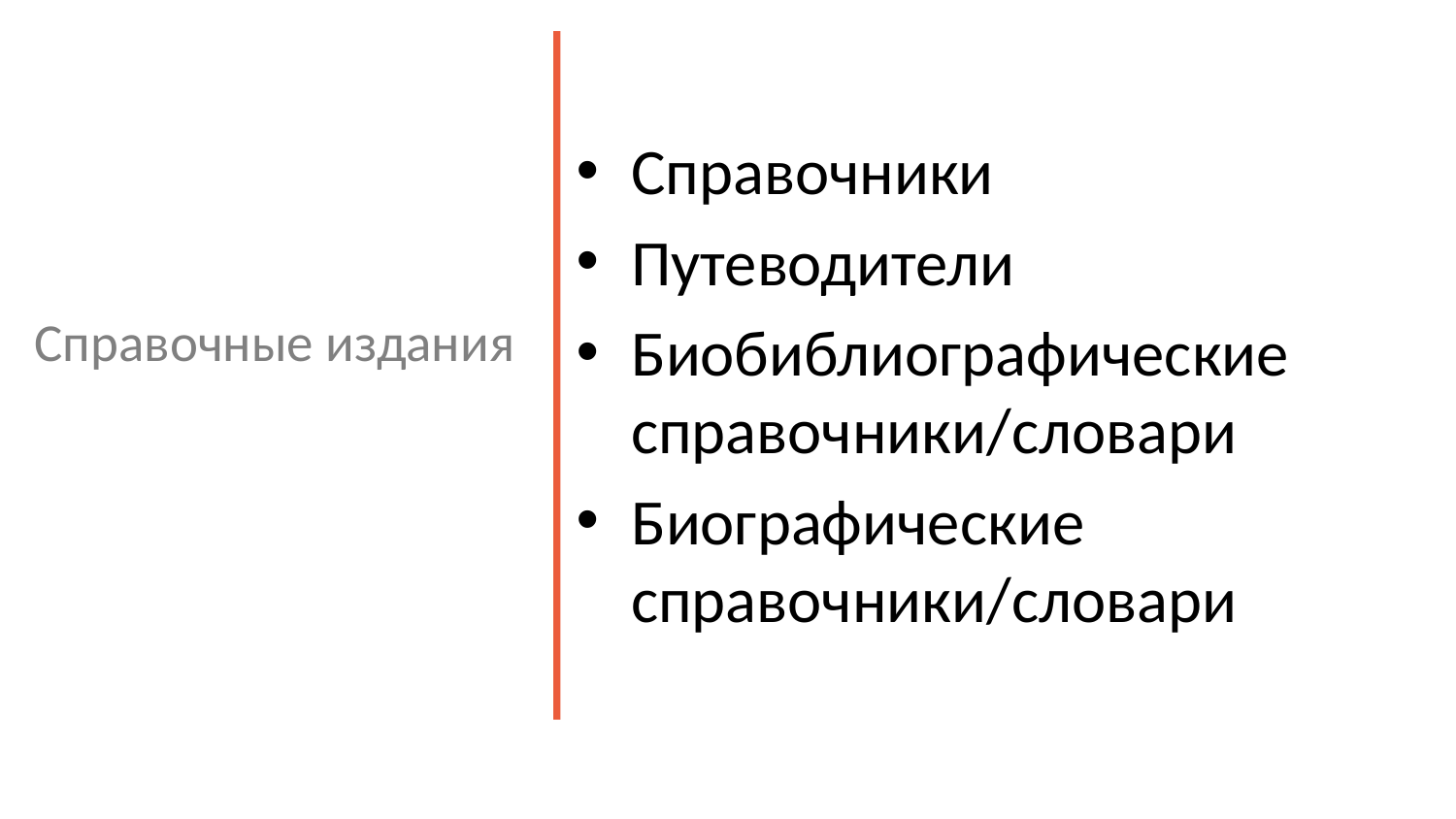

Справочники
Путеводители
Биобиблиографические справочники/словари
Биографические справочники/словари
# Справочные издания